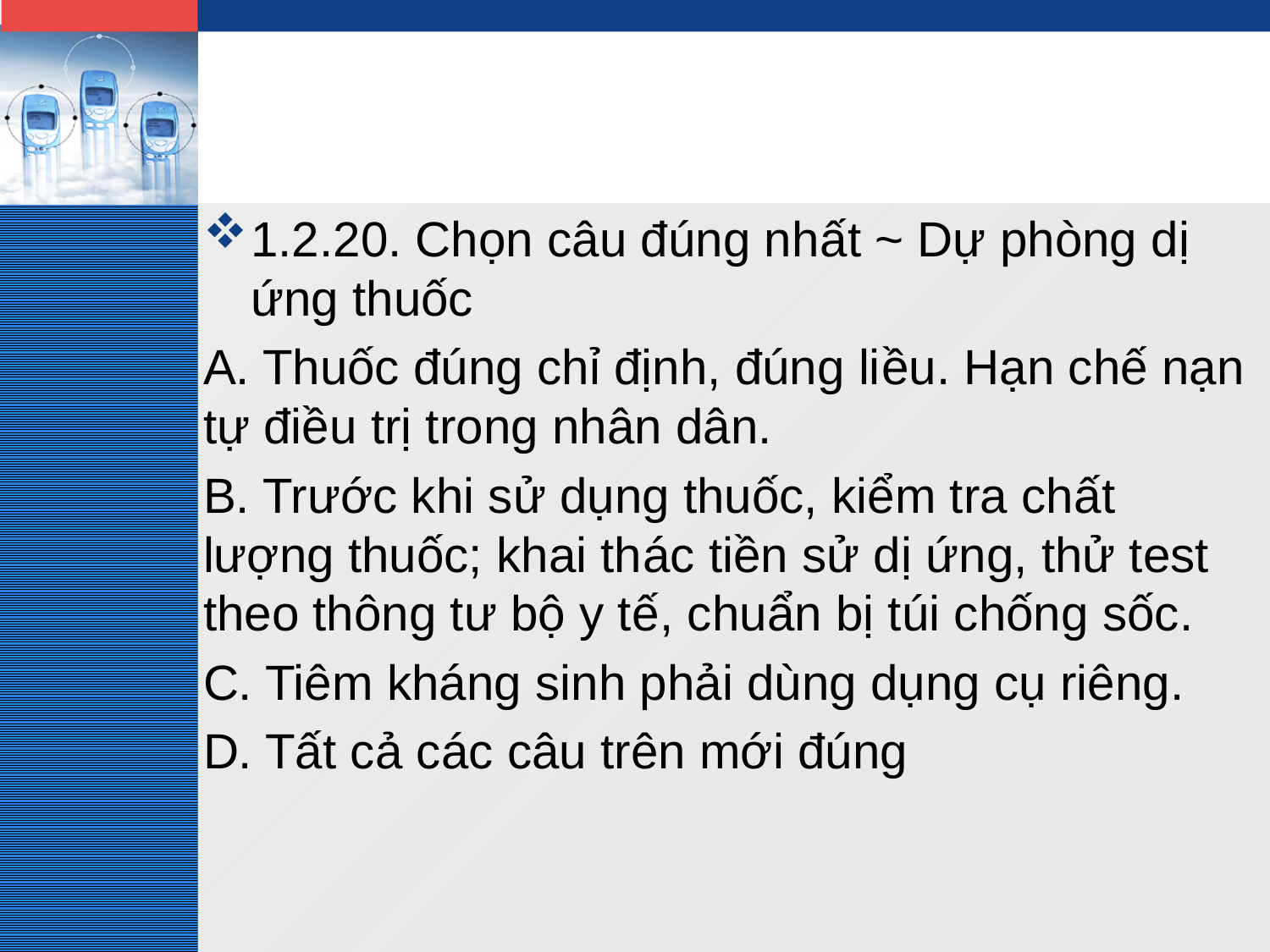

1.2.20. Chọn câu đúng nhất ~ Dự phòng dị ứng thuốc
A. Thuốc đúng chỉ định, đúng liều. Hạn chế nạn tự điều trị trong nhân dân.
B. Trước khi sử dụng thuốc, kiểm tra chất lượng thuốc; khai thác tiền sử dị ứng, thử test theo thông tư bộ y tế, chuẩn bị túi chống sốc.
C. Tiêm kháng sinh phải dùng dụng cụ riêng.
D. Tất cả các câu trên mới đúng